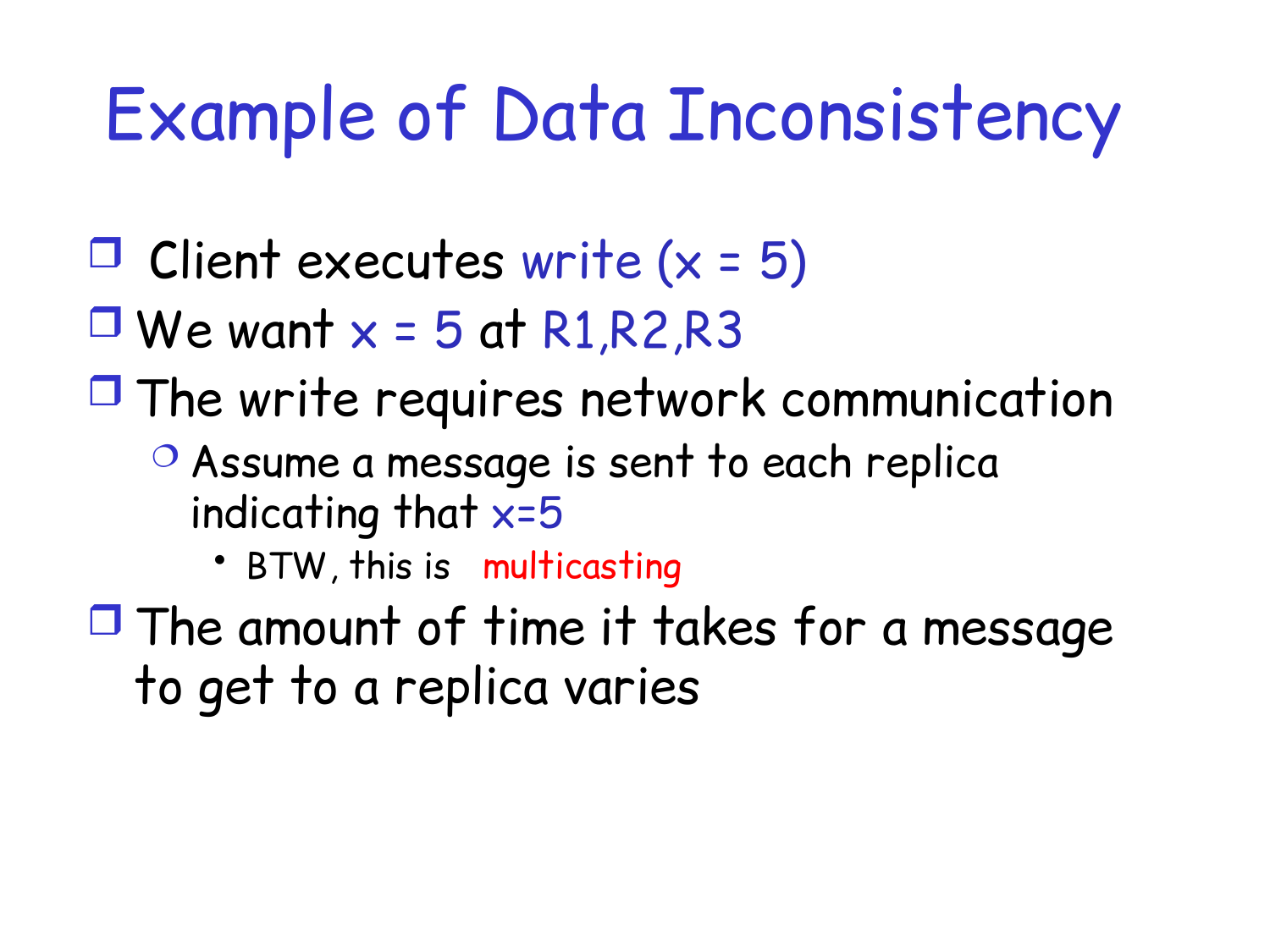

# Example of Data Inconsistency
 Client executes write (x = 5)
We want x = 5 at R1,R2,R3
The write requires network communication
Assume a message is sent to each replica indicating that x=5
BTW, this is   multicasting
The amount of time it takes for a message to get to a replica varies